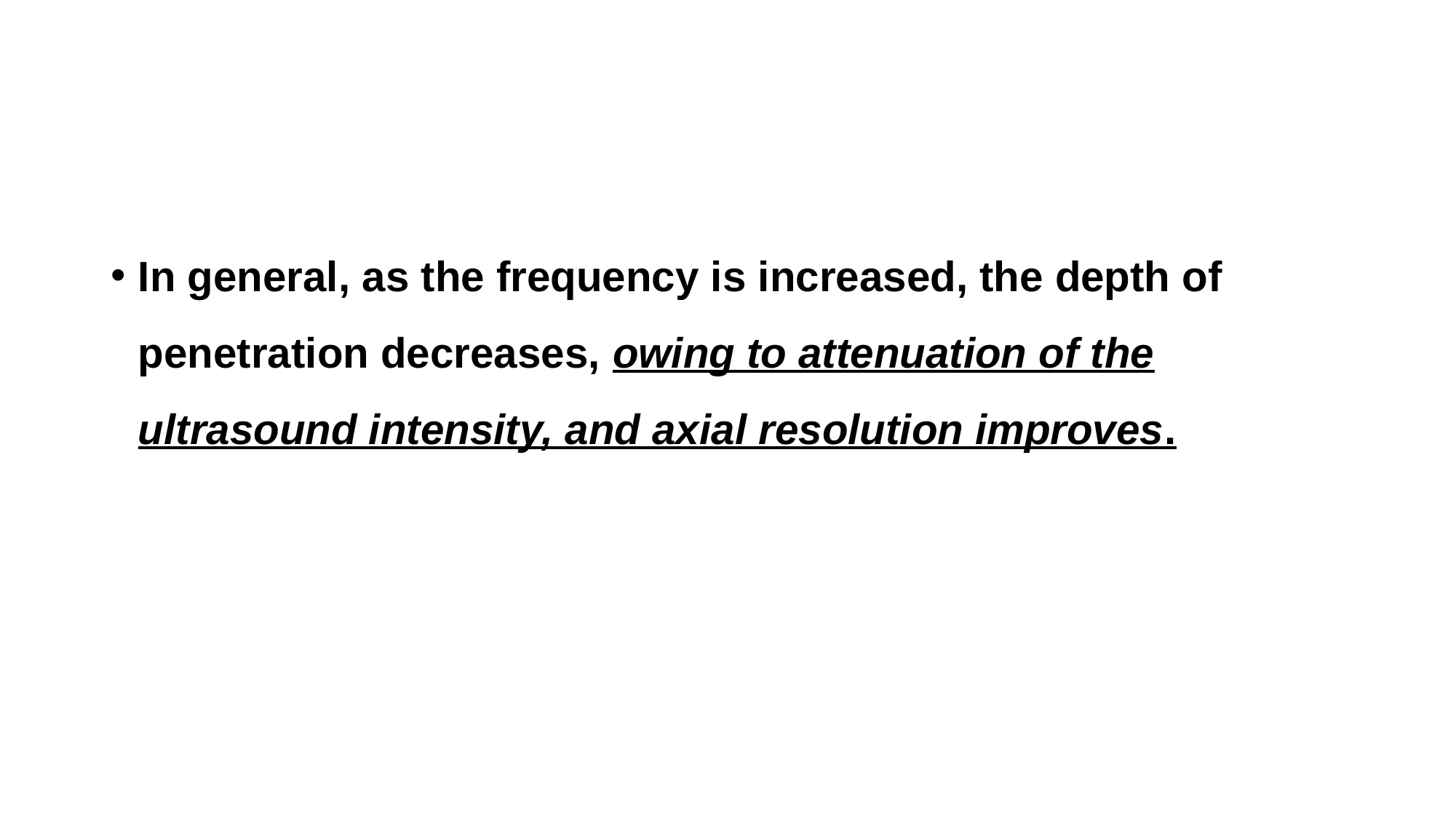

#
In general, as the frequency is increased, the depth of penetration decreases, owing to attenuation of the ultrasound intensity, and axial resolution improves.